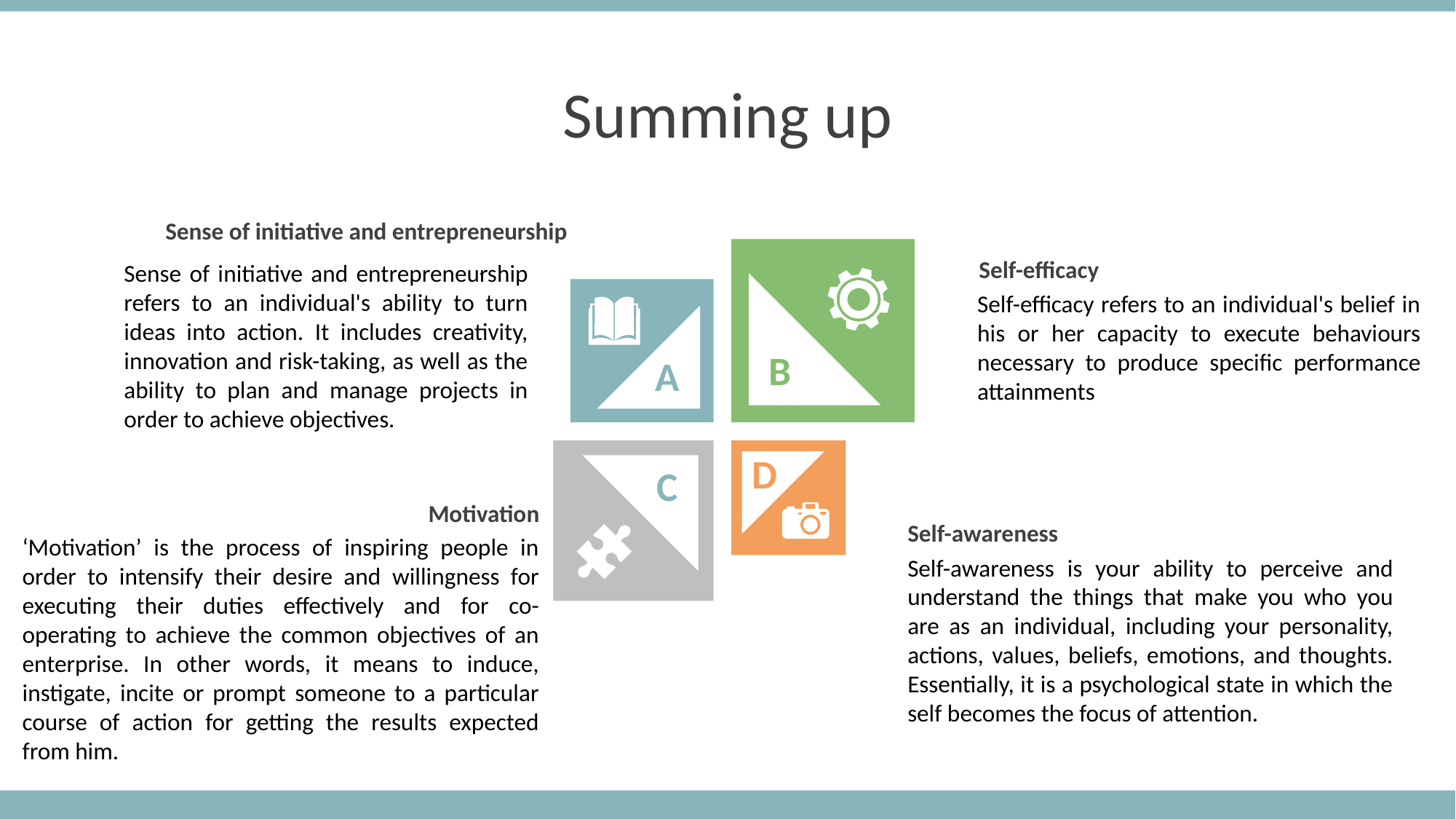

Summing up
Sense of initiative and entrepreneurship
.

Self-efficacy

Sense of initiative and entrepreneurship refers to an individual's ability to turn ideas into action. It includes creativity, innovation and risk-taking, as well as the ability to plan and manage projects in order to achieve objectives.

Self-efficacy refers to an individual's belief in his or her capacity to execute behaviours necessary to produce specific performance attainments

B
A

D
C
Motivation

Self-awareness

‘Motivation’ is the process of inspiring people in order to intensify their desire and willingness for executing their duties effectively and for co-operating to achieve the common objectives of an enterprise. In other words, it means to induce, instigate, incite or prompt someone to a particular course of action for getting the results expected from him.
Self-awareness is your ability to perceive and understand the things that make you who you are as an individual, including your personality, actions, values, beliefs, emotions, and thoughts. Essentially, it is a psychological state in which the self becomes the focus of attention.